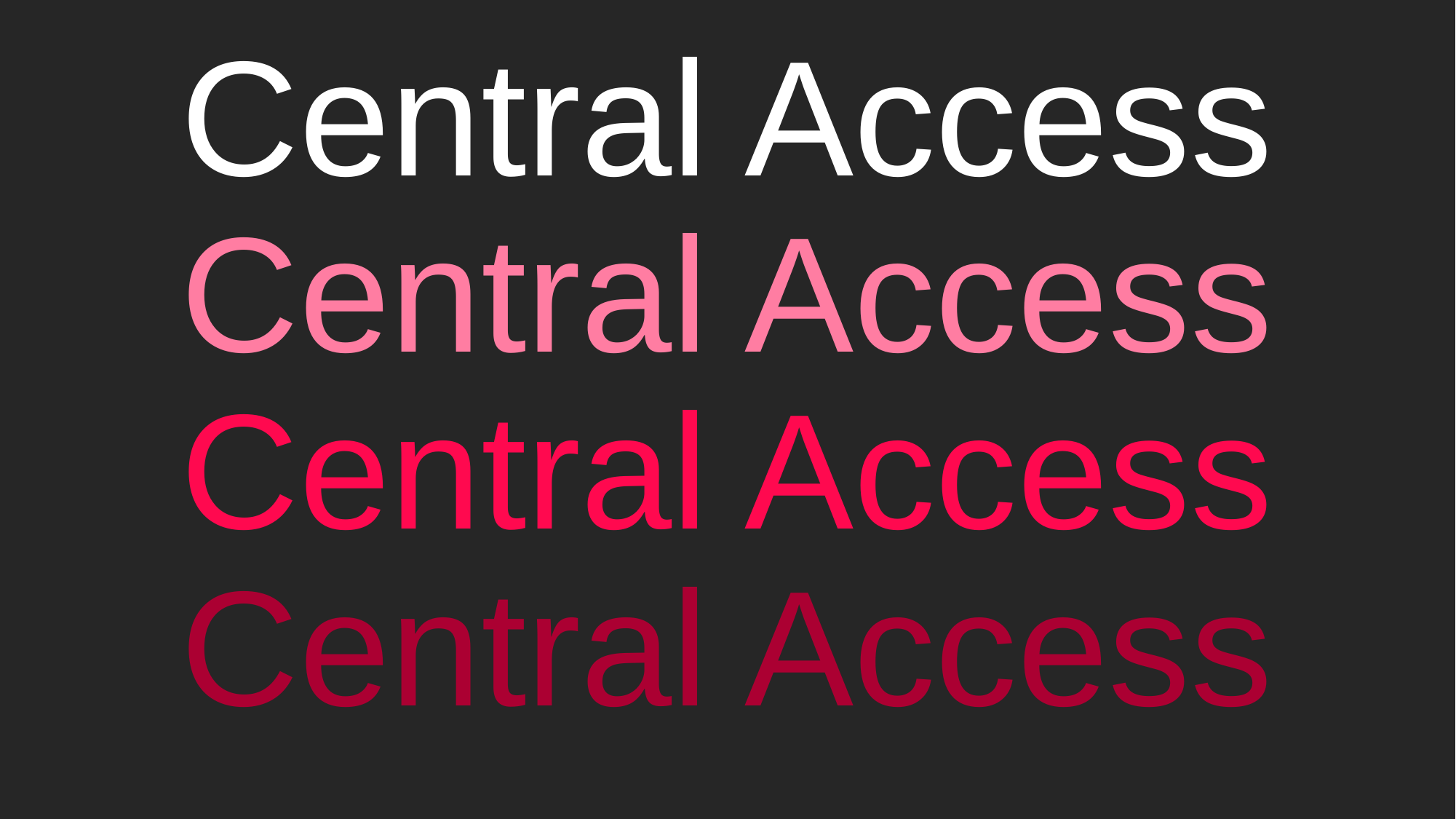

# Central Access Central Access Central Access Central Access